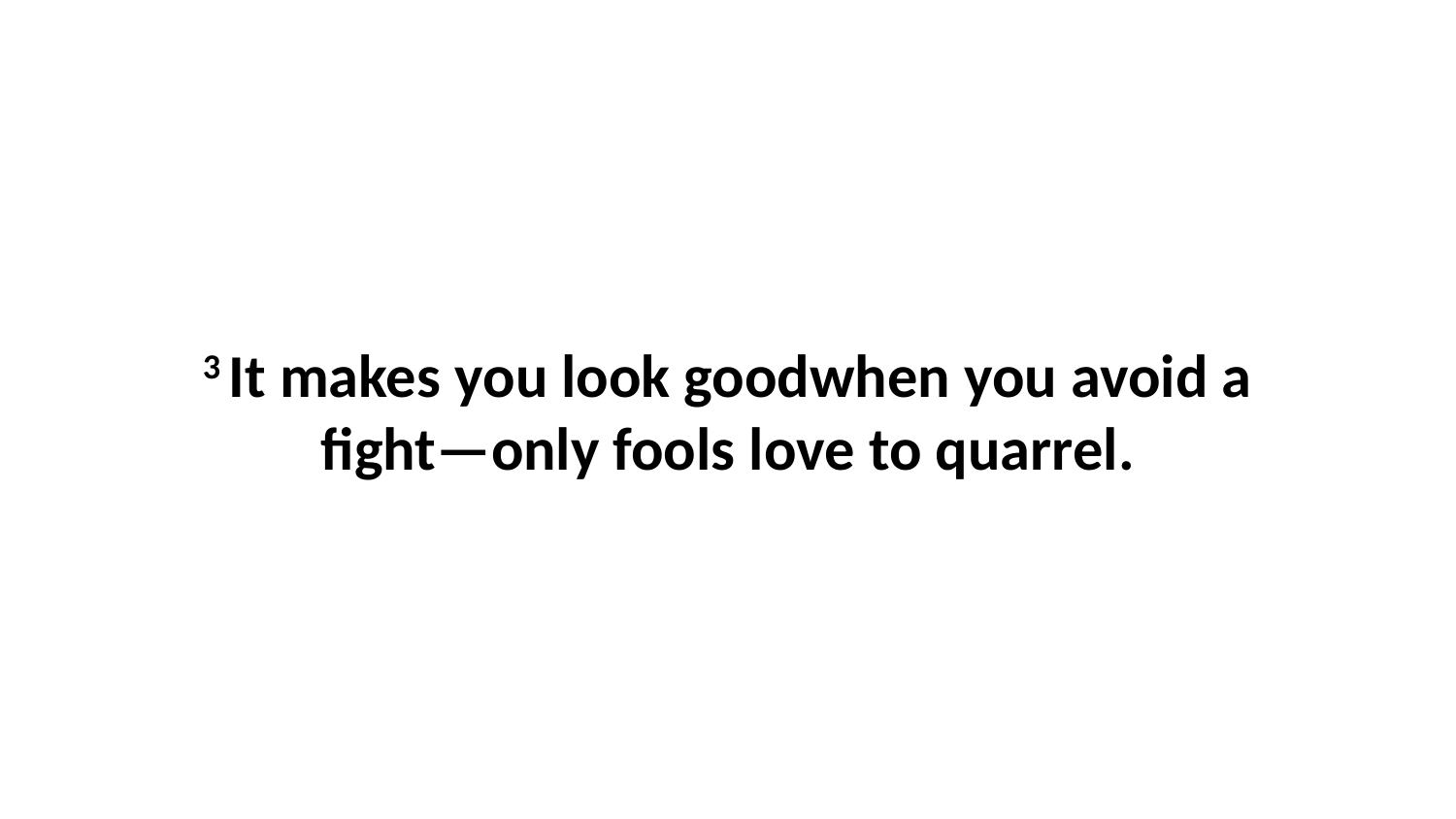

3 It makes you look goodwhen you avoid a fight—only fools love to quarrel.